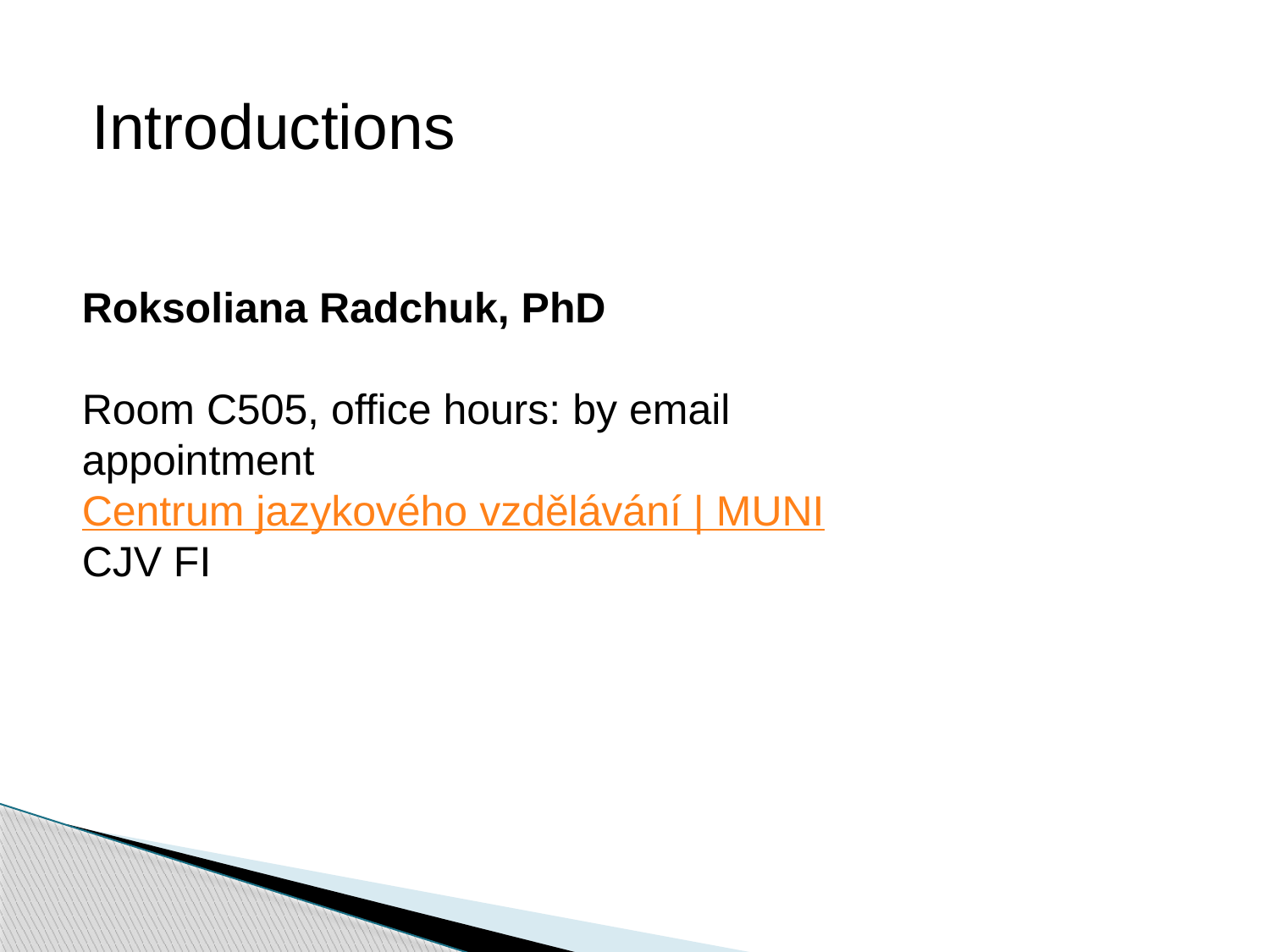

Introductions

Roksoliana Radchuk, PhD
Room C505, office hours: by email appointment
Centrum jazykového vzdělávání | MUNI
CJV FI